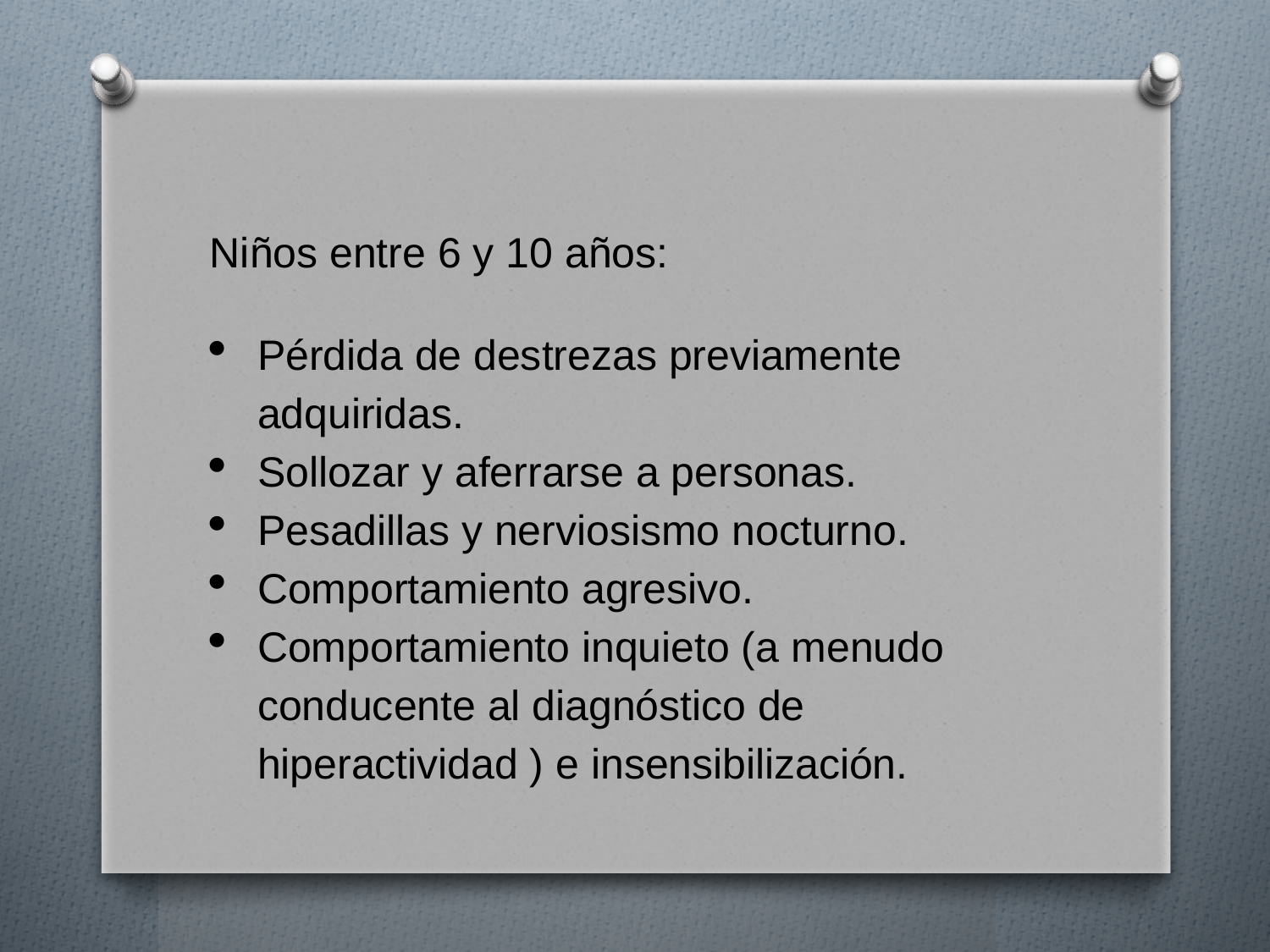

Niños entre 6 y 10 años:

Pérdida de destrezas previamente adquiridas.
Sollozar y aferrarse a personas.
Pesadillas y nerviosismo nocturno.
Comportamiento agresivo.
Comportamiento inquieto (a menudo conducente al diagnóstico de hiperactividad ) e insensibilización.